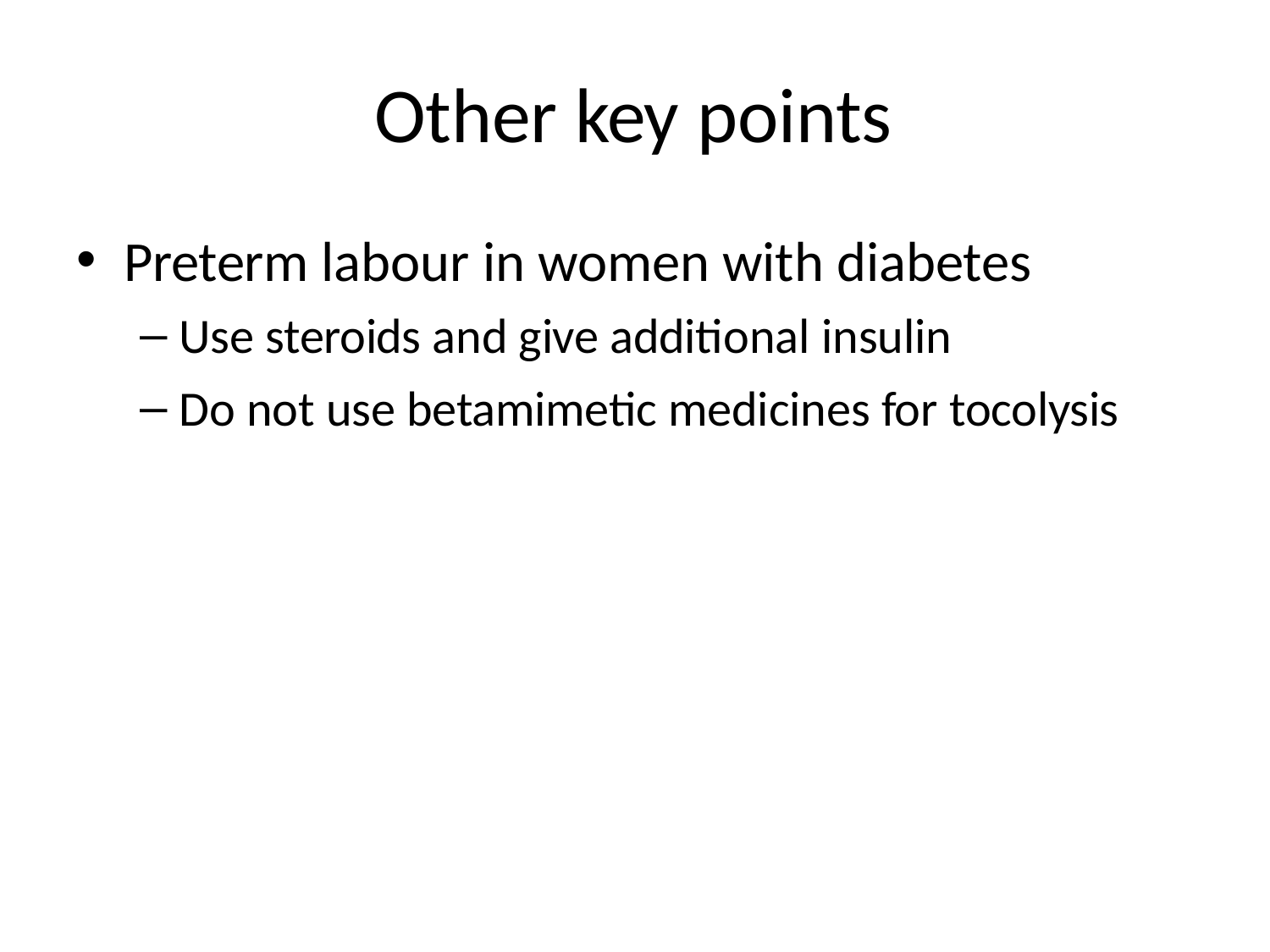

# Other key points
Preterm labour in women with diabetes
Use steroids and give additional insulin
Do not use betamimetic medicines for tocolysis